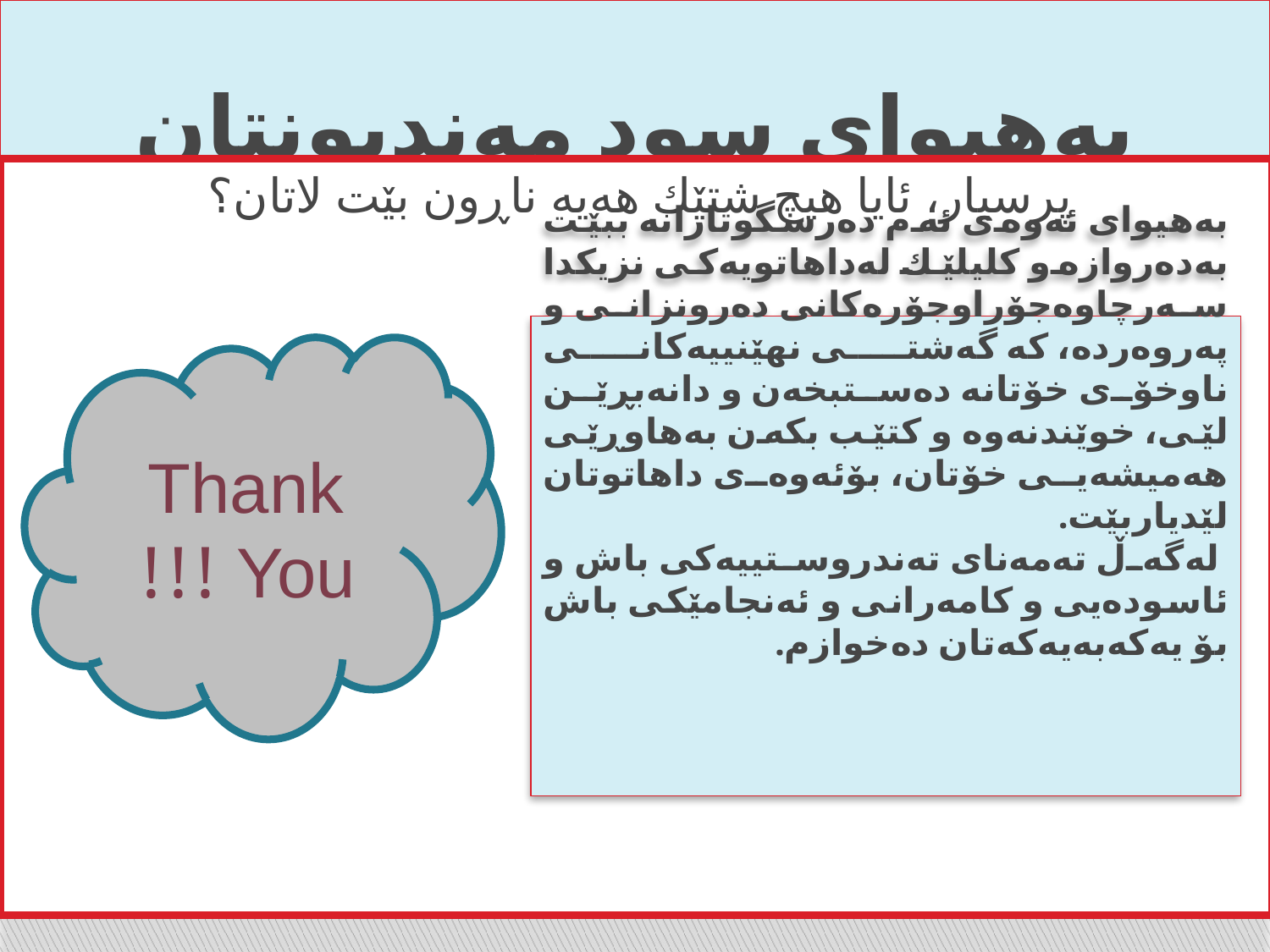

# به‌هیوای سود مه‌ندبونتان
پرسیار، ئایا هیچ شتێك هه‌یه‌ ناڕون بێت لاتان؟
به‌هیوای ئه‌وه‌ی ئه‌م ده‌رسگوتارانه‌ ببێت به‌ده‌روازه‌و كلیلێك له‌داهاتویه‌كی نزیكدا سه‌رچاوه‌جۆراوجۆره‌كانی ده‌رونزانی و په‌روه‌رده‌، كه‌ گه‌شتی نهێنییه‌كانی ناوخۆی خۆتانه‌ ده‌ستبخه‌ن و دانه‌بڕێن لێی، خوێندنه‌وه‌ و كتێب بكه‌ن به‌هاوڕێی هه‌میشه‌یی خۆتان، بۆئه‌وه‌ی داهاتوتان لێدیاربێت.
 له‌گه‌ڵ ته‌مه‌نای ته‌ندروستییه‌كی باش و ئاسوده‌یی و كامه‌رانی و ئه‌نجامێكی باش بۆ یه‌كه‌به‌یه‌كه‌تان ده‌خوازم.

Thank You !!!